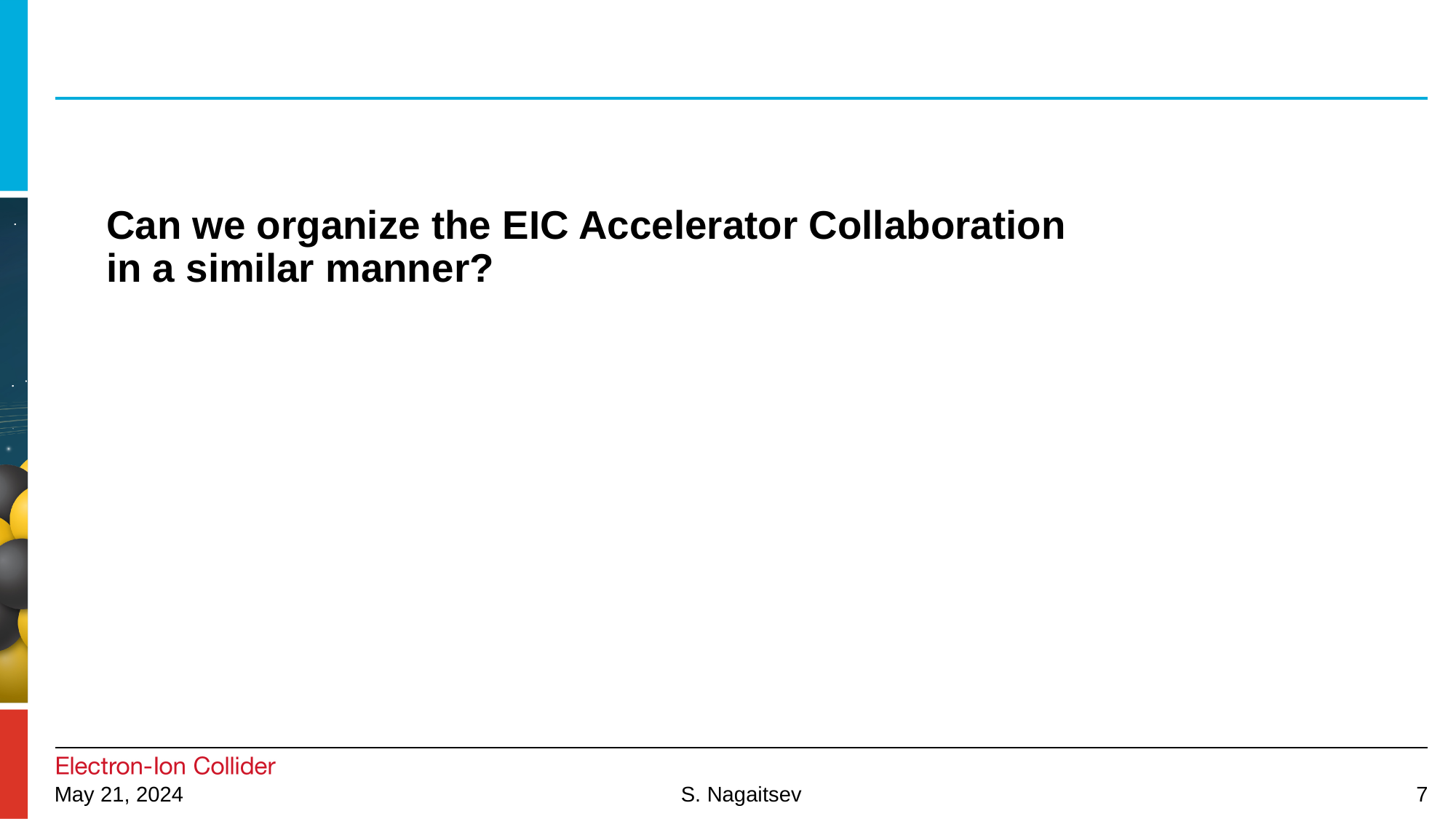

# Can we organize the EIC Accelerator Collaboration in a similar manner?